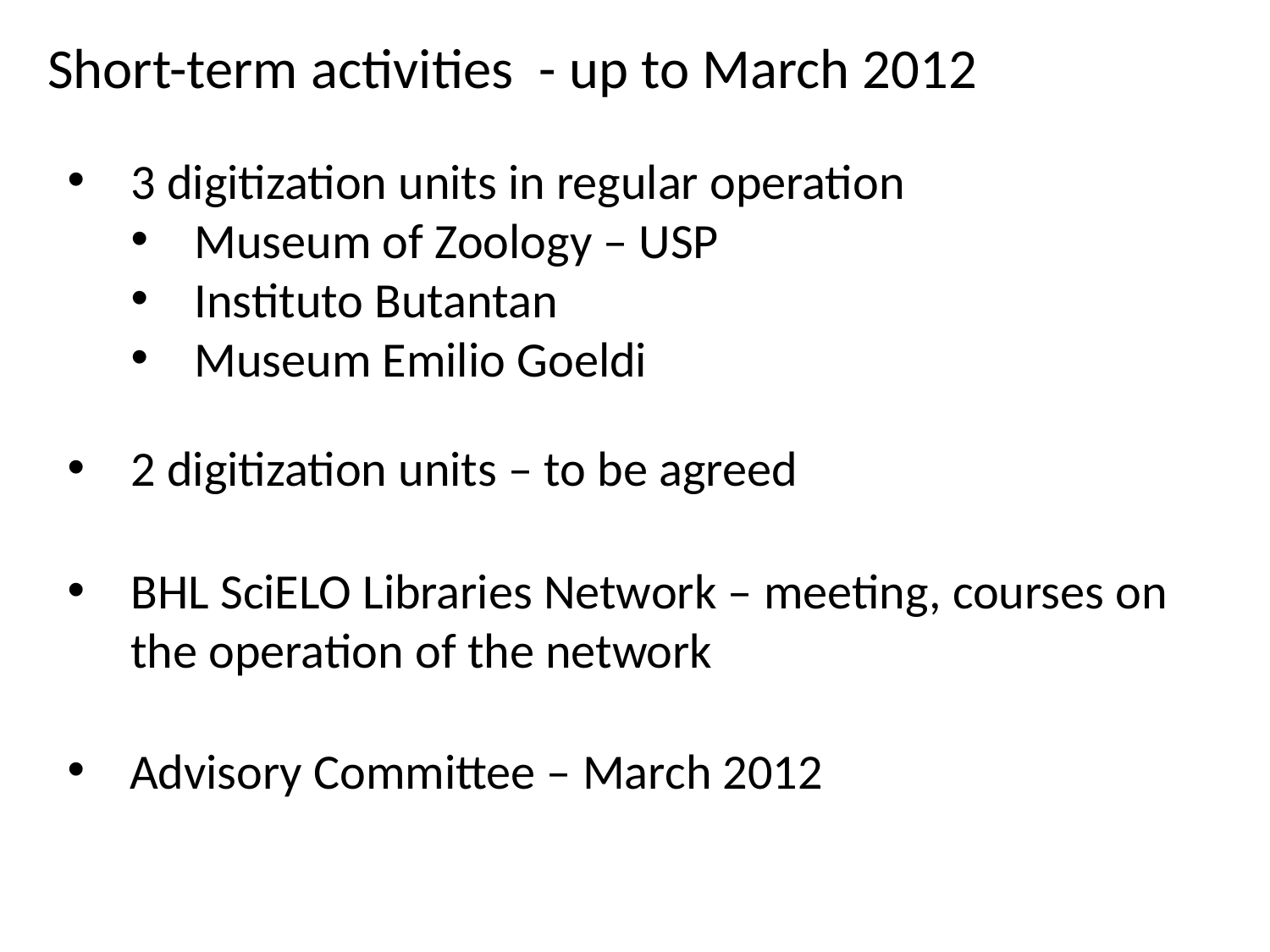

Short-term activities  - up to March 2012
3 digitization units in regular operation
Museum of Zoology – USP
Instituto Butantan
Museum Emilio Goeldi
2 digitization units – to be agreed
BHL SciELO Libraries Network – meeting, courses on the operation of the network
  Advisory Committee – March 2012